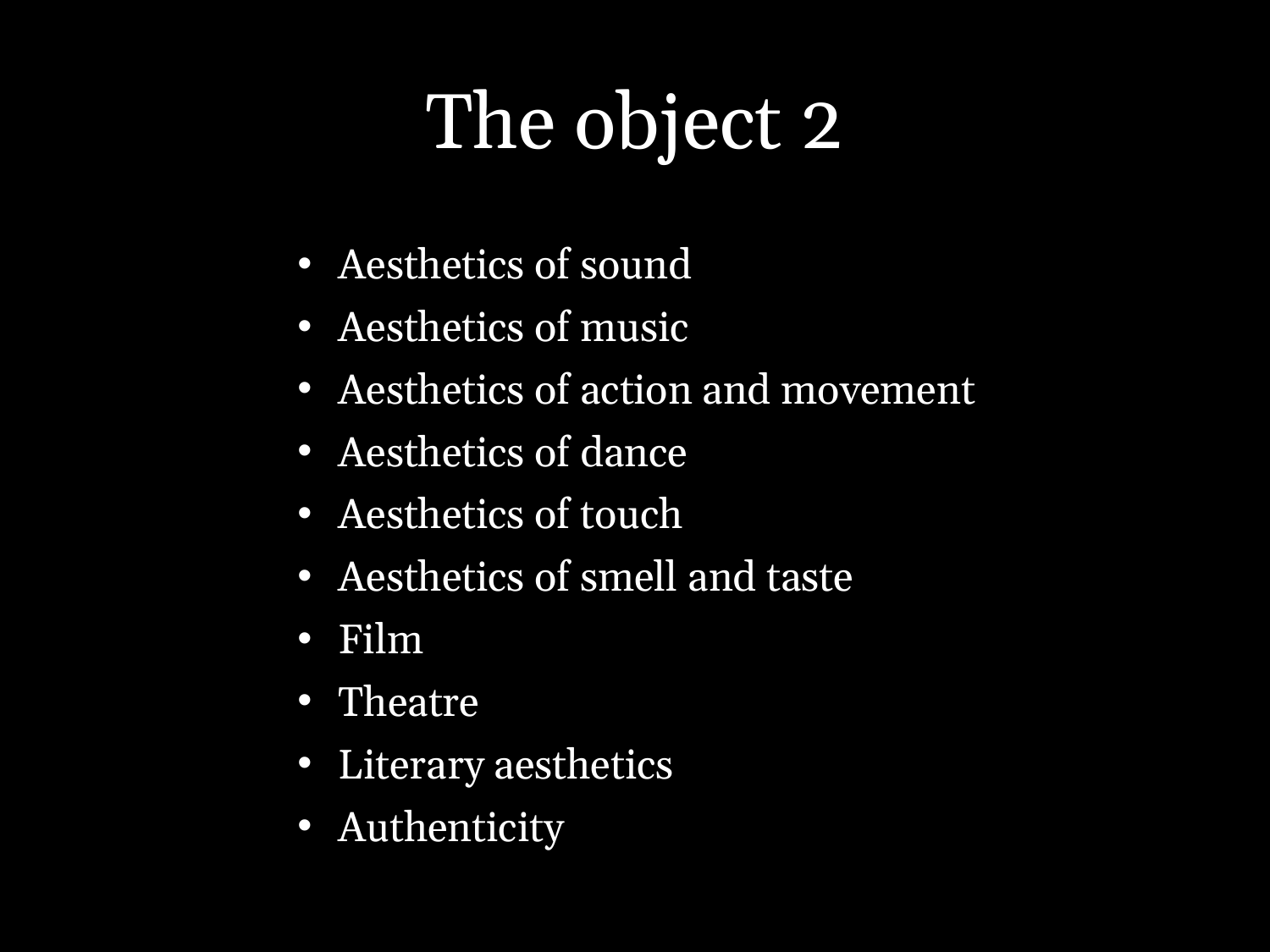

# The object 2
Aesthetics of sound
Aesthetics of music
Aesthetics of action and movement
Aesthetics of dance
Aesthetics of touch
Aesthetics of smell and taste
Film
Theatre
Literary aesthetics
Authenticity